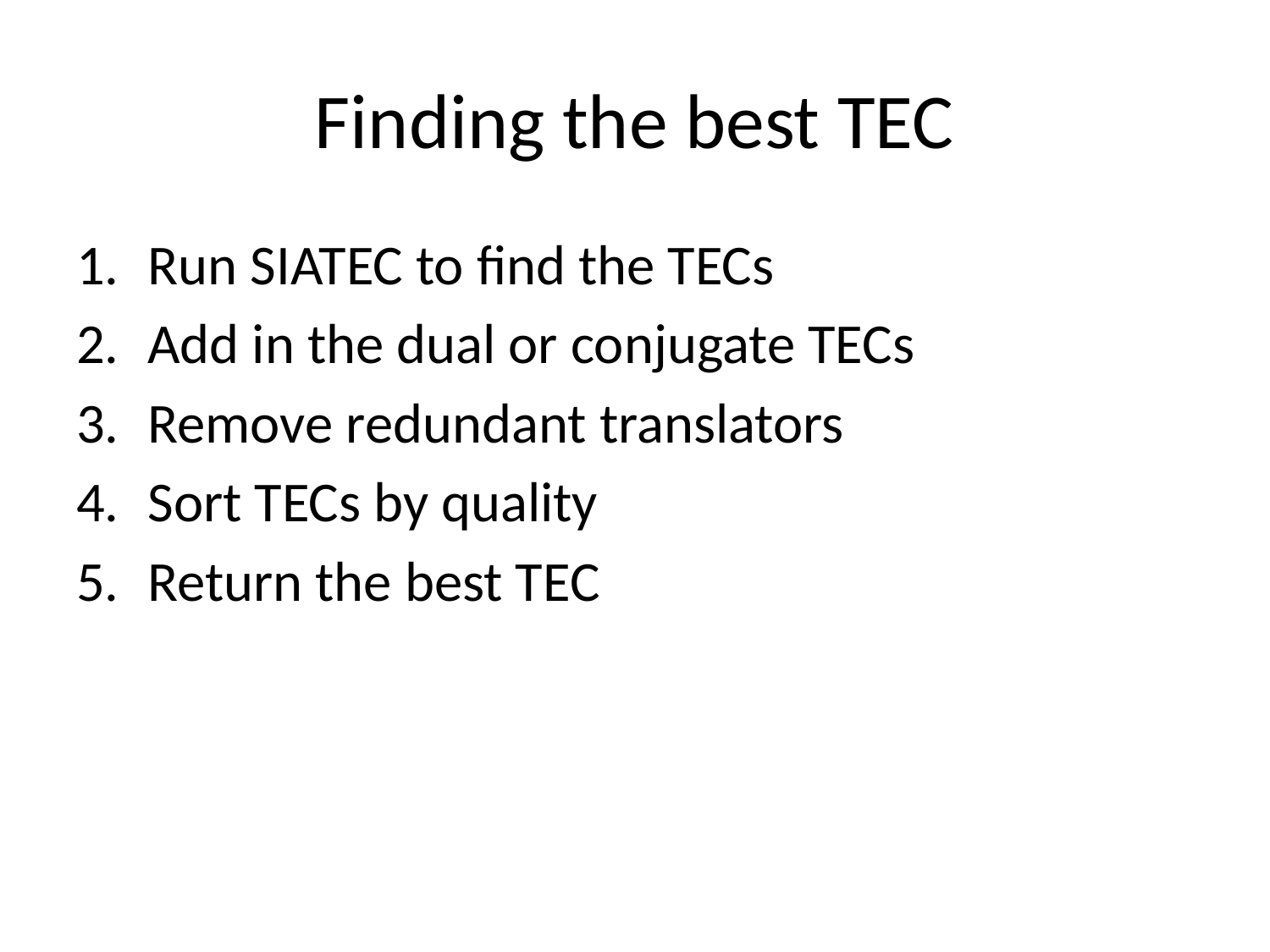

# Finding the best TEC
Run SIATEC to find the TECs
Add in the dual or conjugate TECs
Remove redundant translators
Sort TECs by quality
Return the best TEC